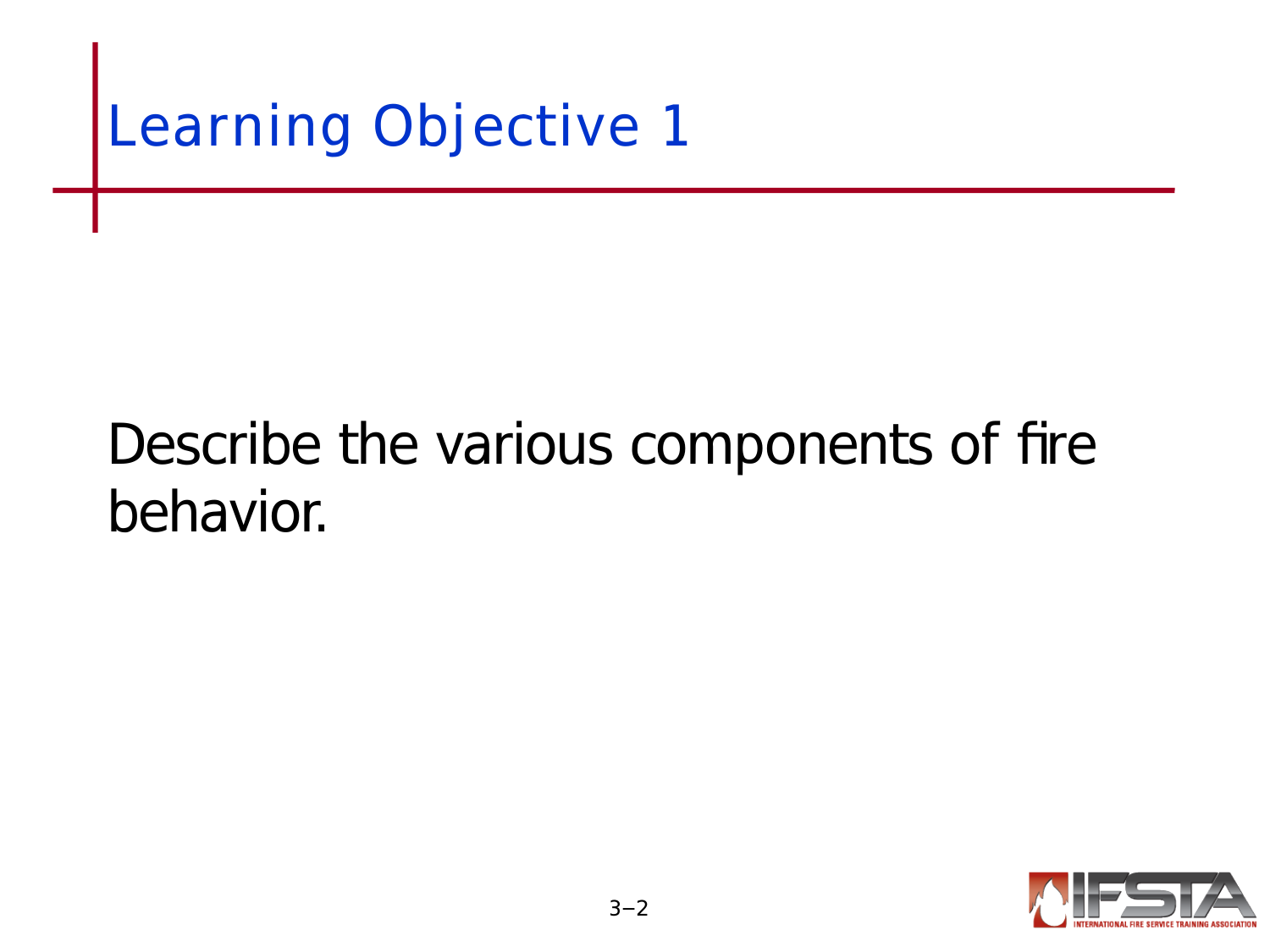

# Learning Objective 1

Describe the various components of fire behavior.
3–2